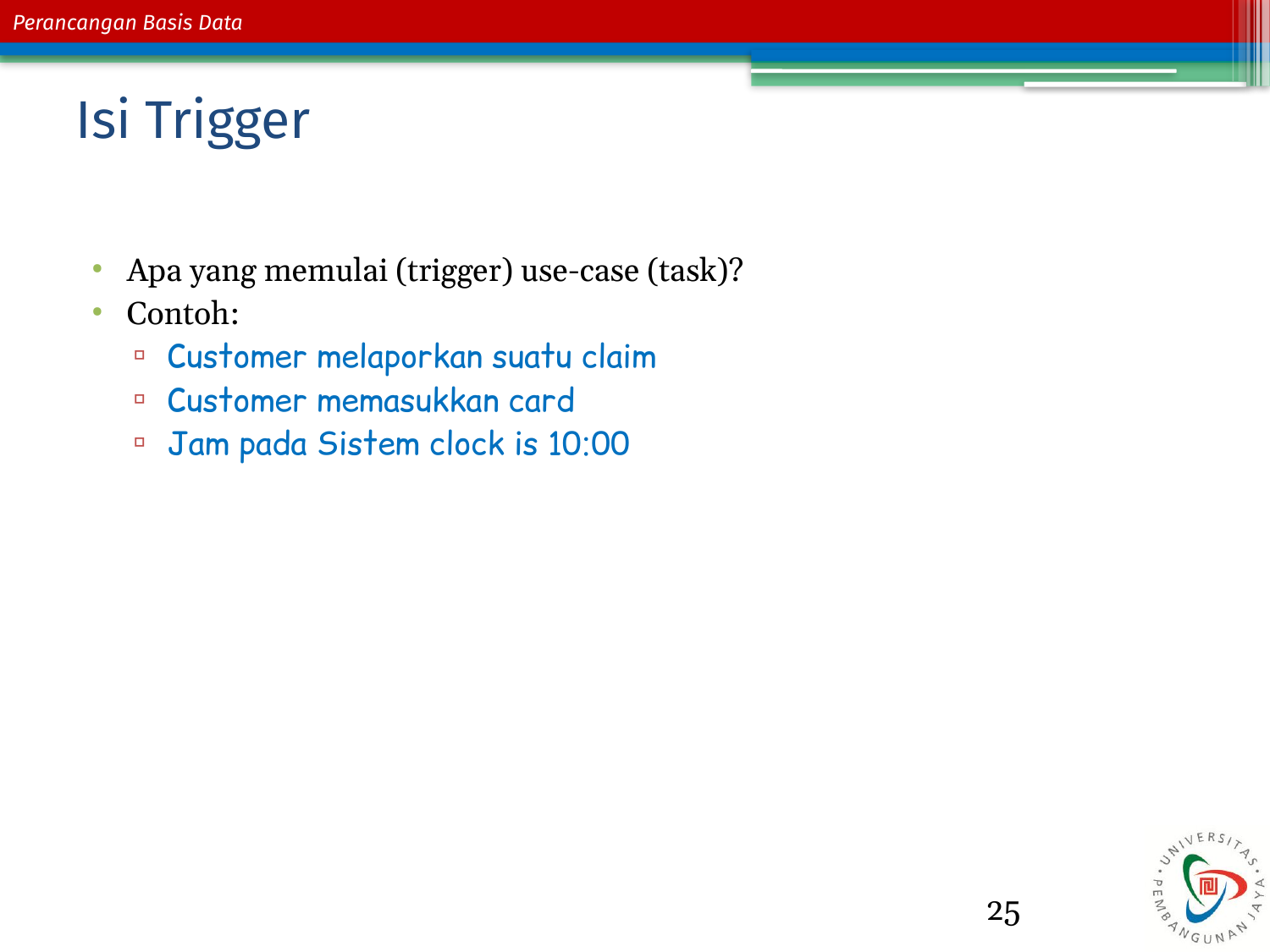

# Isi Trigger
Apa yang memulai (trigger) use-case (task)?
Contoh:
Customer melaporkan suatu claim
Customer memasukkan card
Jam pada Sistem clock is 10:00

25